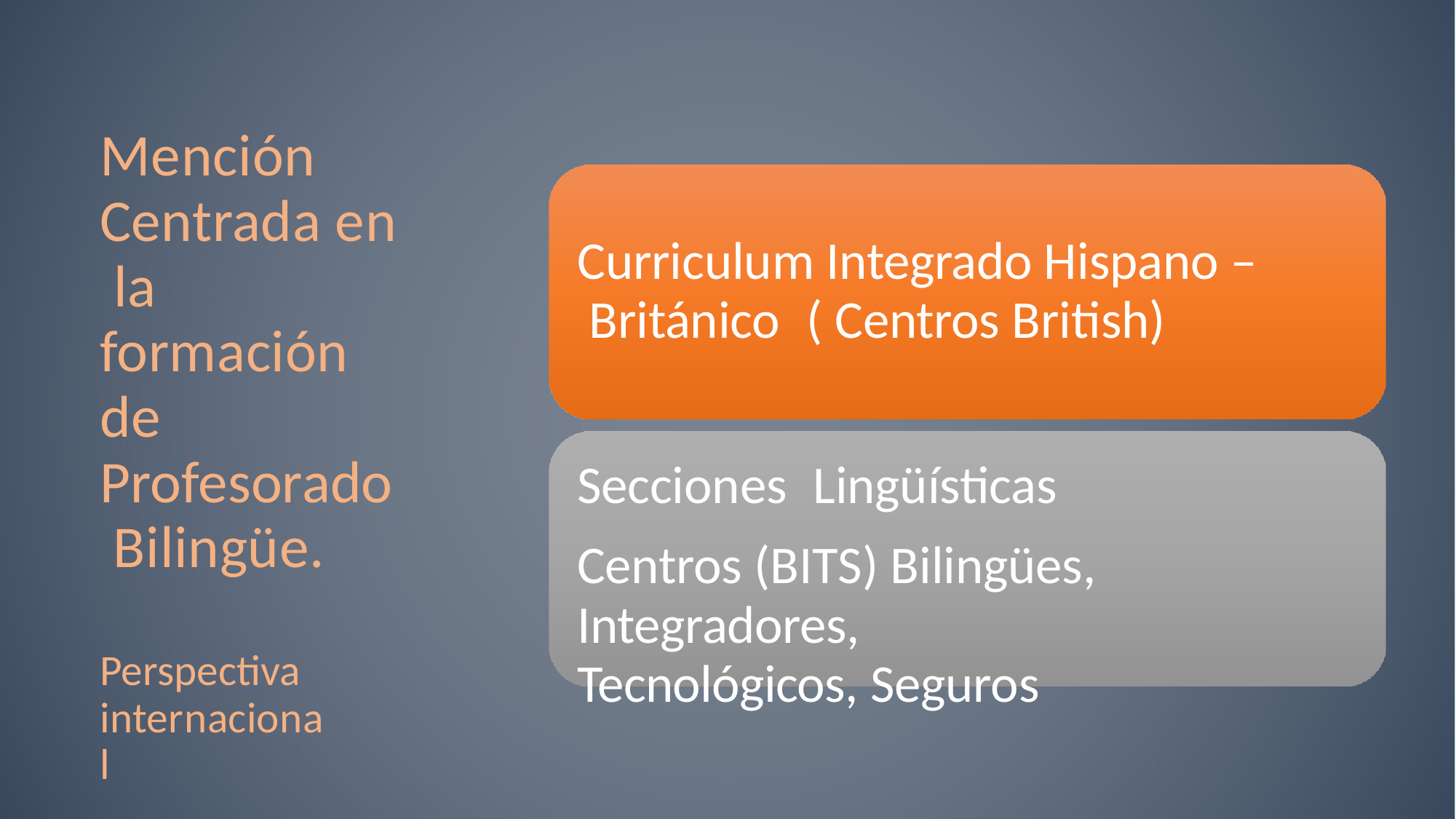

Mención  Centrada en  la formación  de  Profesorado  Bilingüe.

Perspectiva  internacional

# Curriculum Integrado Hispano –  Británico	( Centros British)

Secciones	Lingüísticas  Centros (BITS) Bilingües,
Integradores, Tecnológicos, Seguros